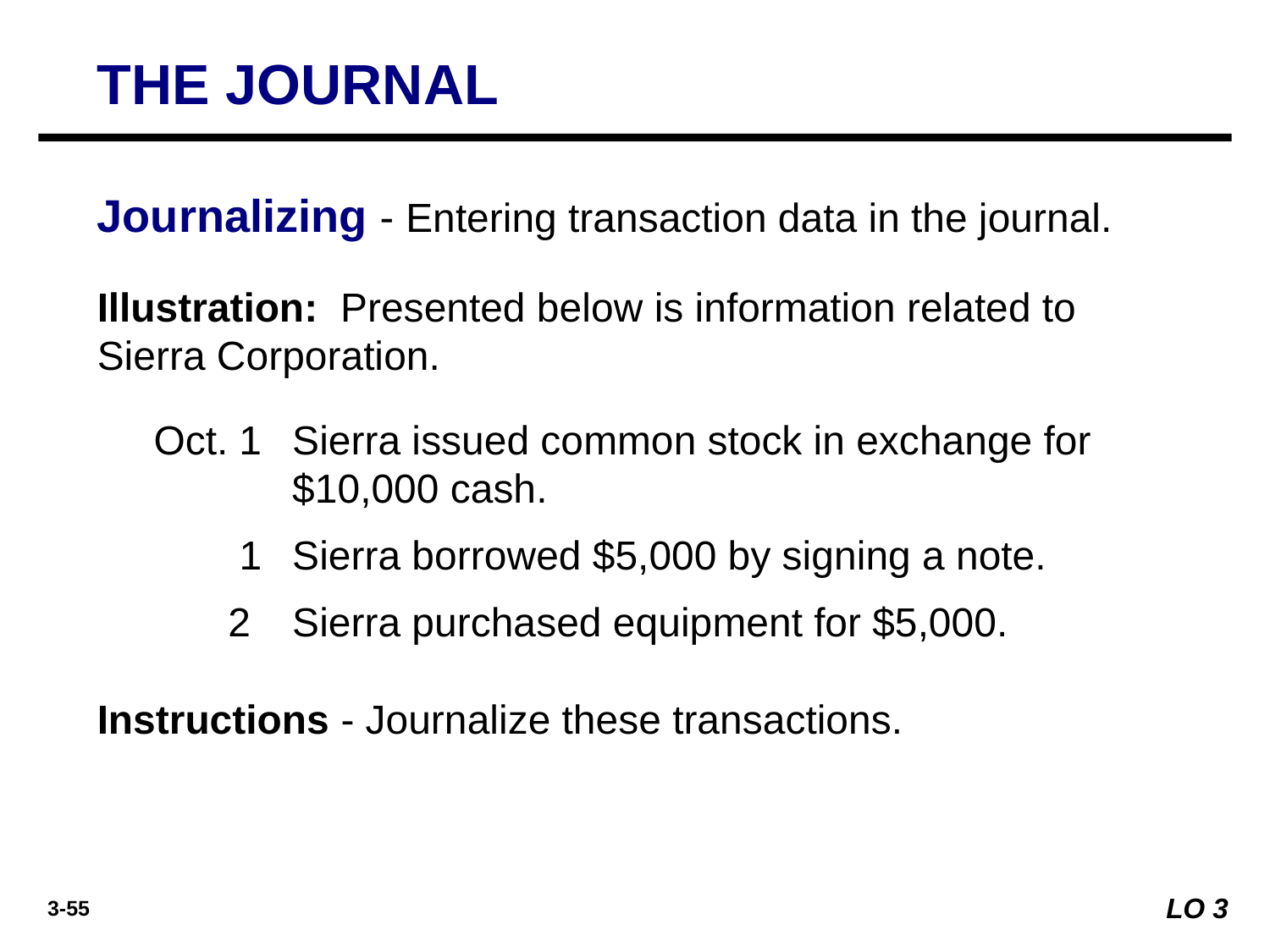

THE JOURNAL

Journalizing - Entering transaction data in the journal.
Illustration:  Presented below is information related to Sierra Corporation.
	Oct. 1	Sierra issued common stock in exchange for 			$10,000 cash.
	1	Sierra borrowed $5,000 by signing a note.
	2 	Sierra purchased equipment for $5,000.
Instructions - Journalize these transactions.
LO 3